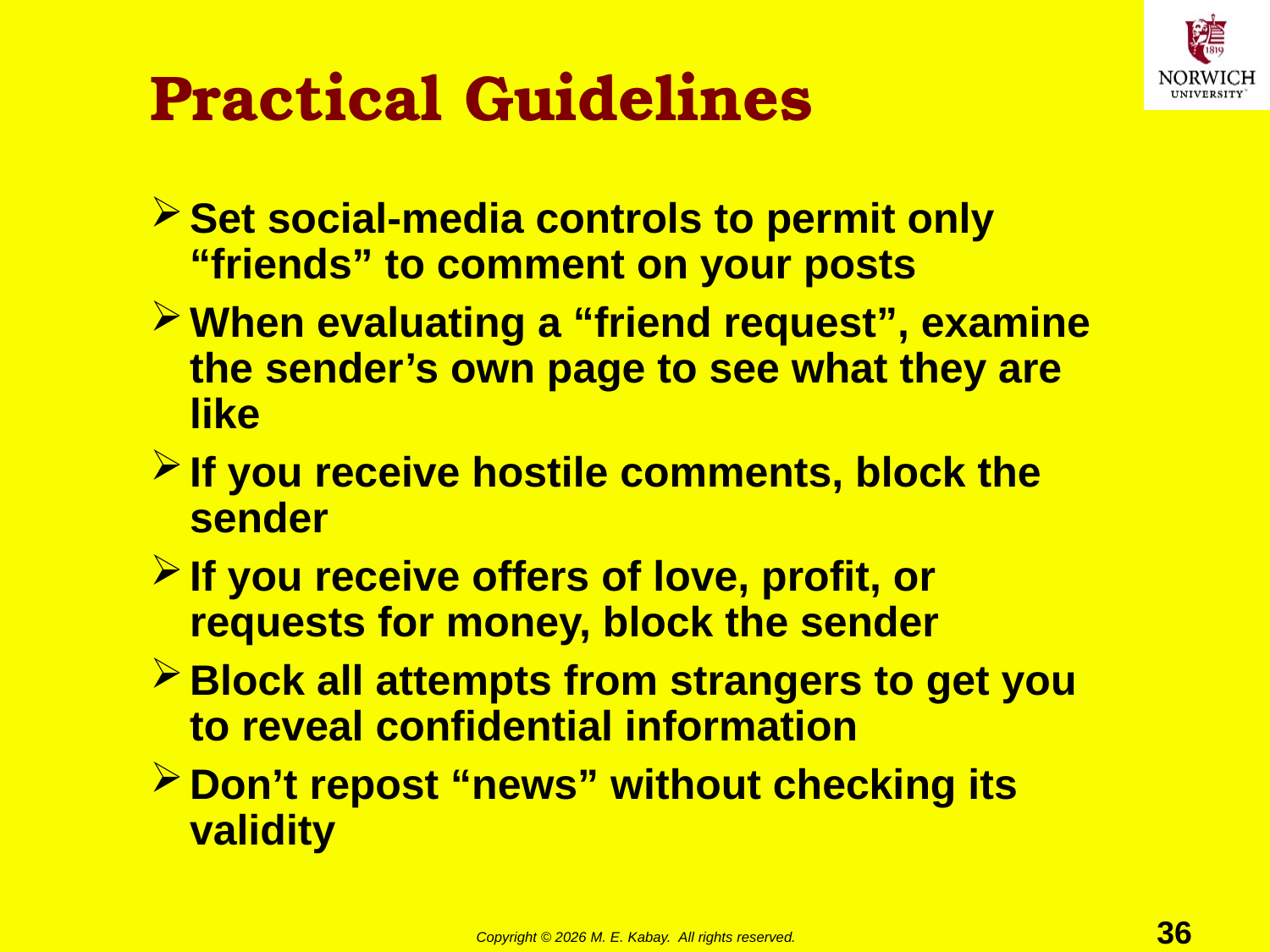

# Practical Guidelines
Set social-media controls to permit only “friends” to comment on your posts
When evaluating a “friend request”, examine the sender’s own page to see what they are like
If you receive hostile comments, block the sender
If you receive offers of love, profit, or requests for money, block the sender
Block all attempts from strangers to get you to reveal confidential information
Don’t repost “news” without checking its validity